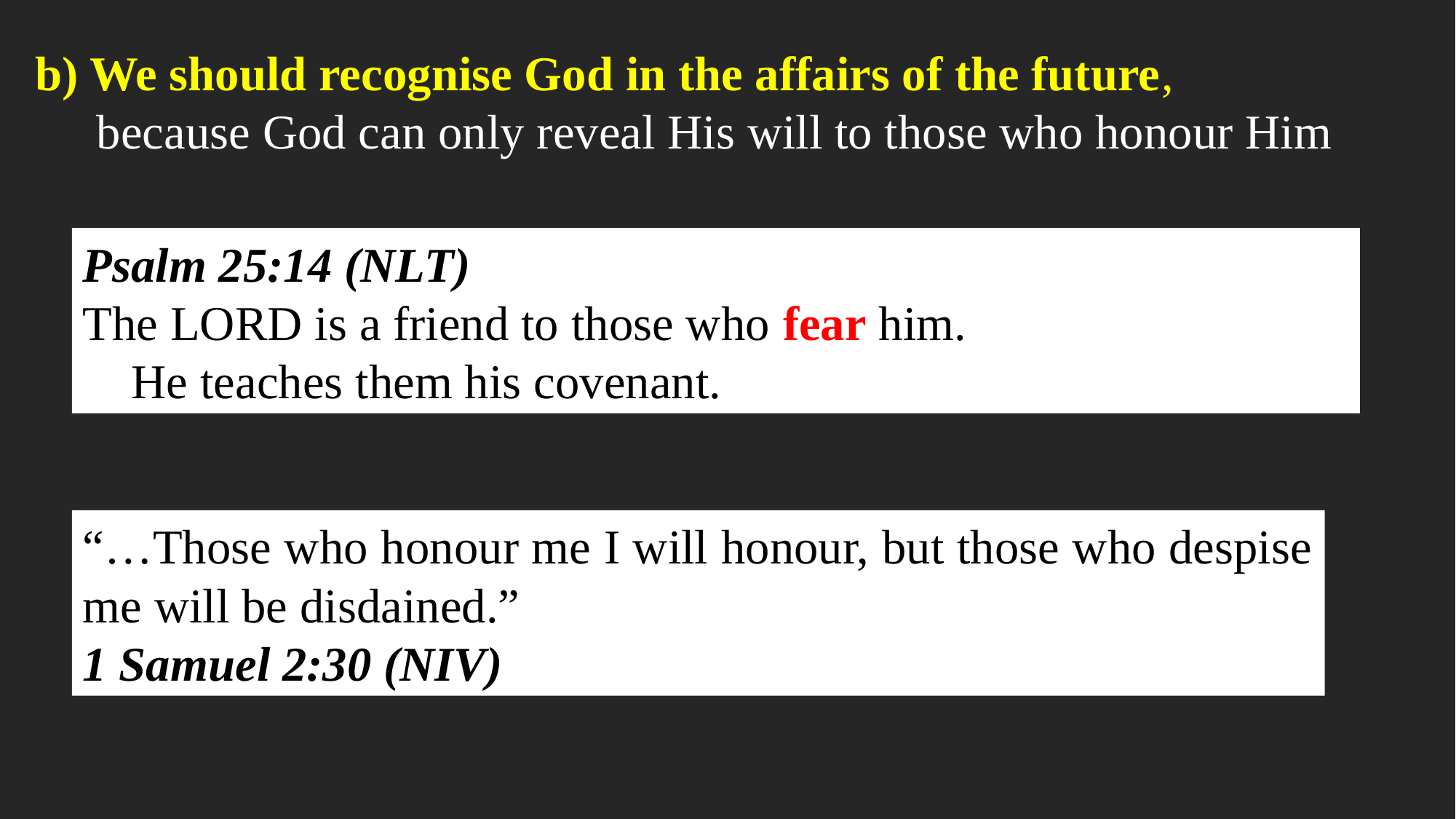

b) We should recognise God in the affairs of the future,
     because God can only reveal His will to those who honour Him
Psalm 25:14 (NLT)
The Lord is a friend to those who fear him.
    He teaches them his covenant.
“…Those who honour me I will honour, but those who despise me will be disdained.”
1 Samuel 2:30 (NIV)